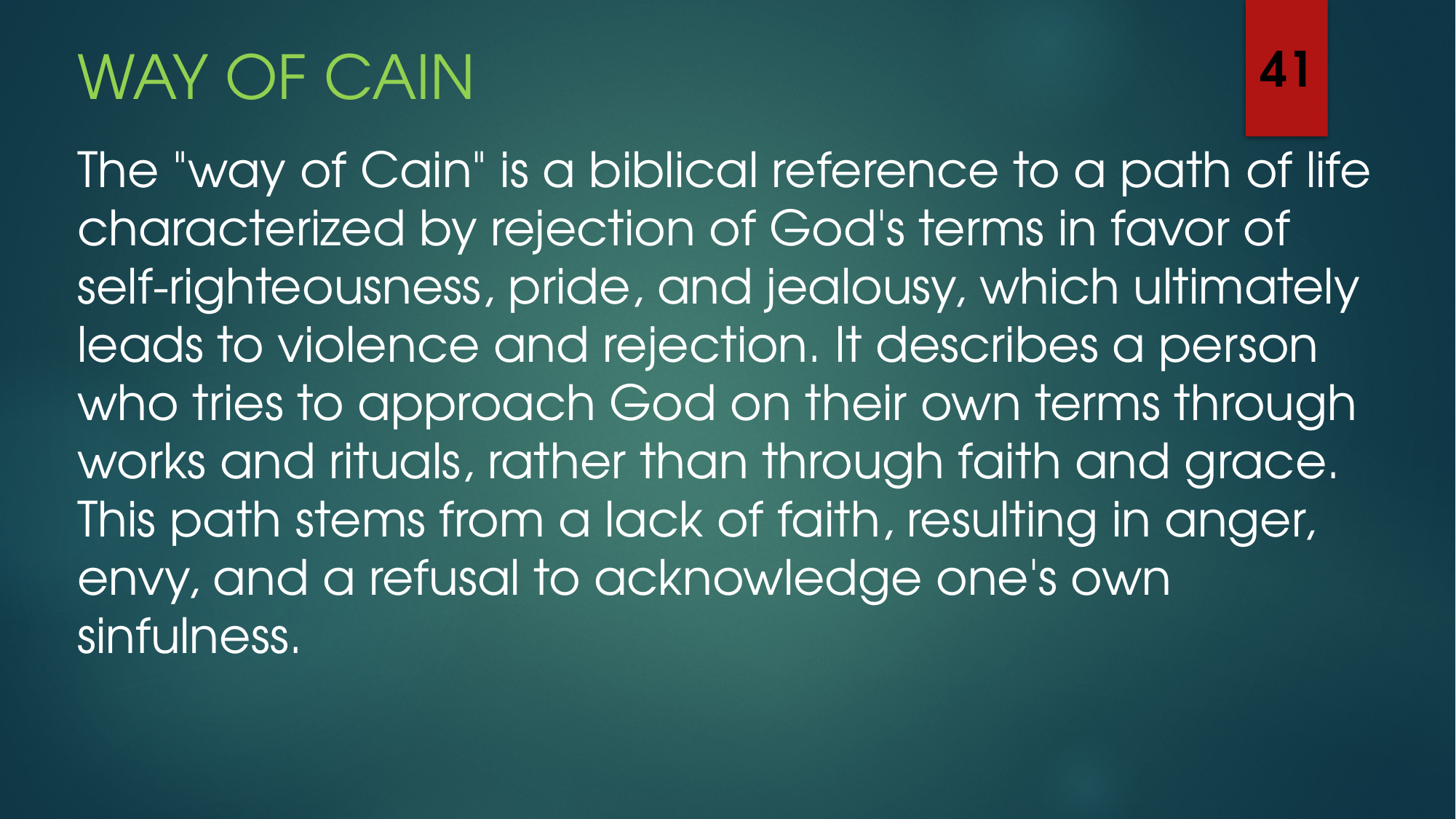

Way of cain
41
The "way of Cain" is a biblical reference to a path of life characterized by rejection of God's terms in favor of self-righteousness, pride, and jealousy, which ultimately leads to violence and rejection. It describes a person who tries to approach God on their own terms through works and rituals, rather than through faith and grace. This path stems from a lack of faith, resulting in anger, envy, and a refusal to acknowledge one's own sinfulness.